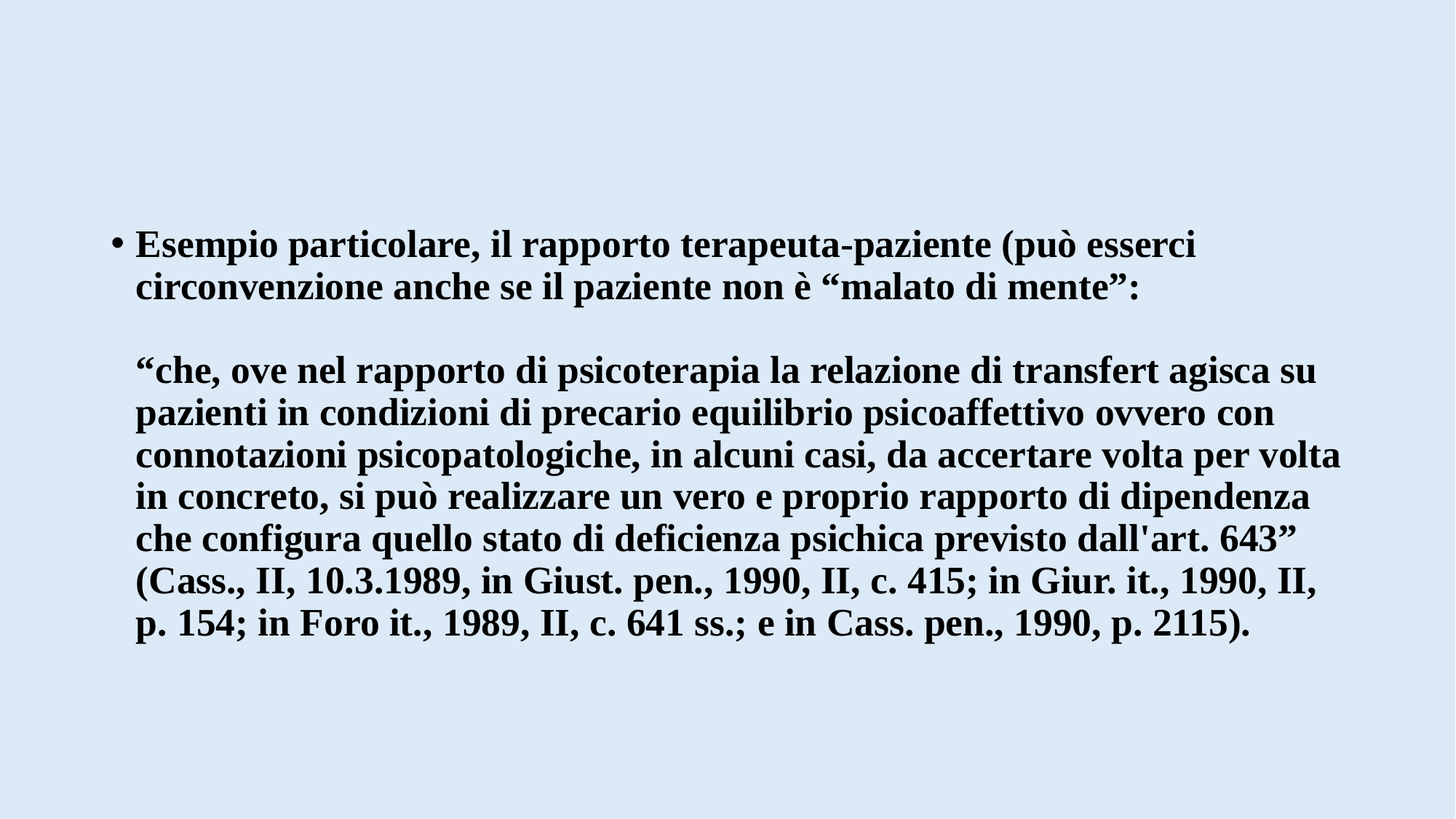

#
Esempio particolare, il rapporto terapeuta-paziente (può esserci circonvenzione anche se il paziente non è “malato di mente”:
“che, ove nel rapporto di psicoterapia la relazione di transfert agisca su pazienti in condizioni di precario equilibrio psicoaffettivo ovvero con connotazioni psicopatologiche, in alcuni casi, da accertare volta per volta in concreto, si può realizzare un vero e proprio rapporto di dipendenza che configura quello stato di deficienza psichica previsto dall'art. 643” (Cass., II, 10.3.1989, in Giust. pen., 1990, II, c. 415; in Giur. it., 1990, II, p. 154; in Foro it., 1989, II, c. 641 ss.; e in Cass. pen., 1990, p. 2115).